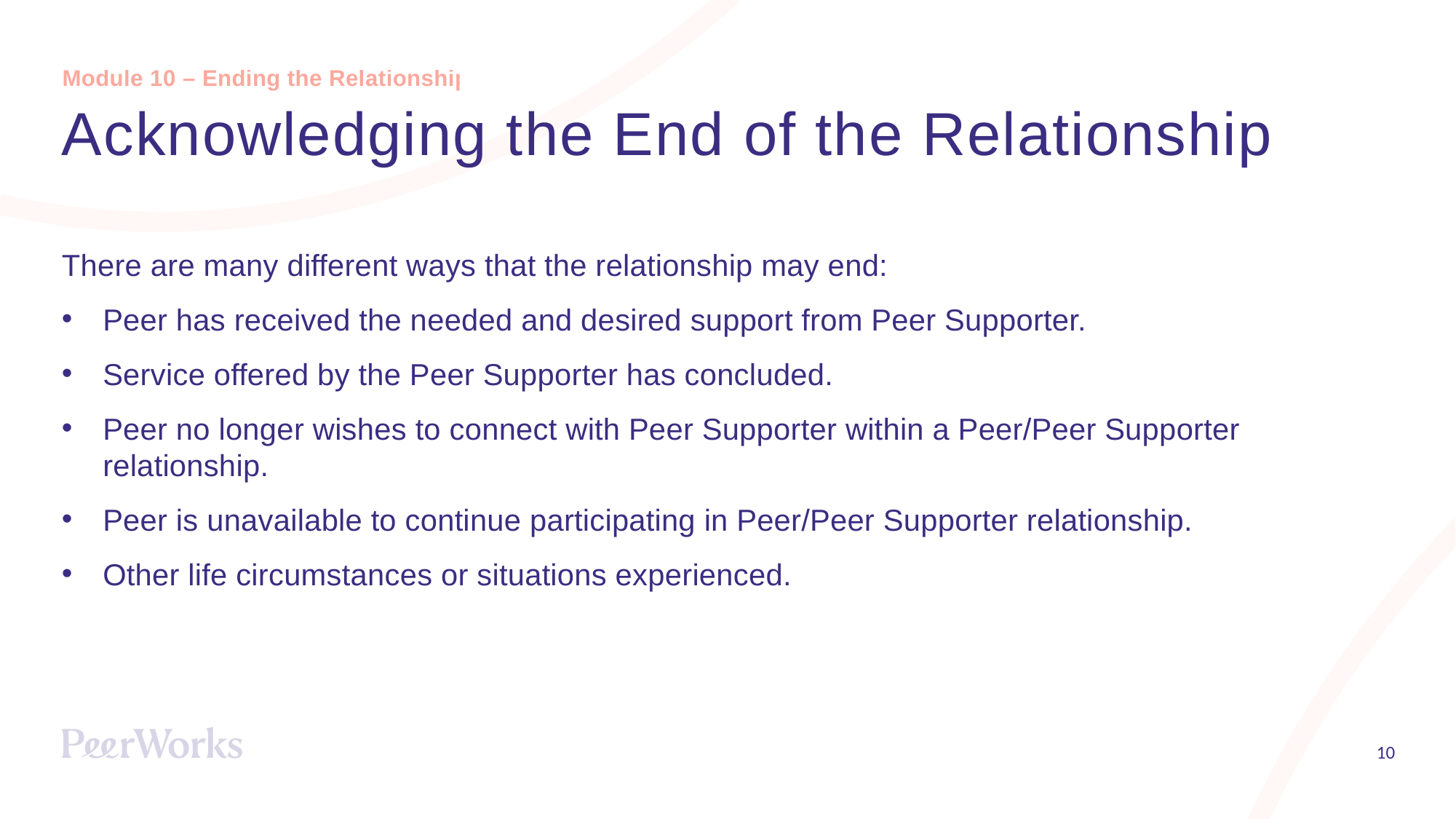

Module 10 – Ending the Relationship
# Acknowledging the End of the Relationship
There are many different ways that the relationship may end:
Peer has received the needed and desired support from Peer Supporter.
Service offered by the Peer Supporter has concluded.
Peer no longer wishes to connect with Peer Supporter within a Peer/Peer Supporter relationship.
Peer is unavailable to continue participating in Peer/Peer Supporter relationship.
Other life circumstances or situations experienced.
10